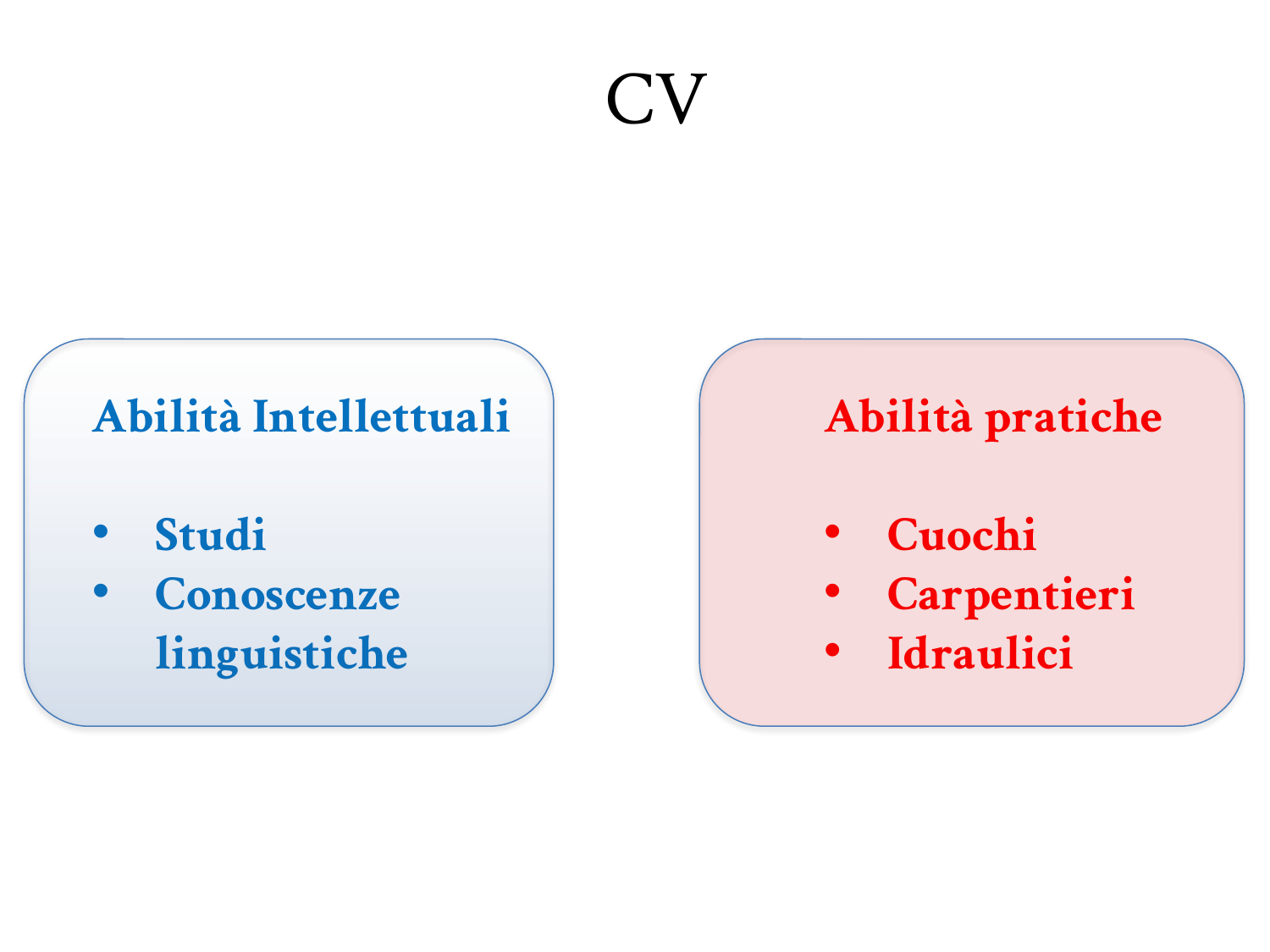

# CV

Abilità Intellettuali

Studi
Conoscenze linguistiche
Abilità pratiche

Cuochi
Carpentieri
Idraulici